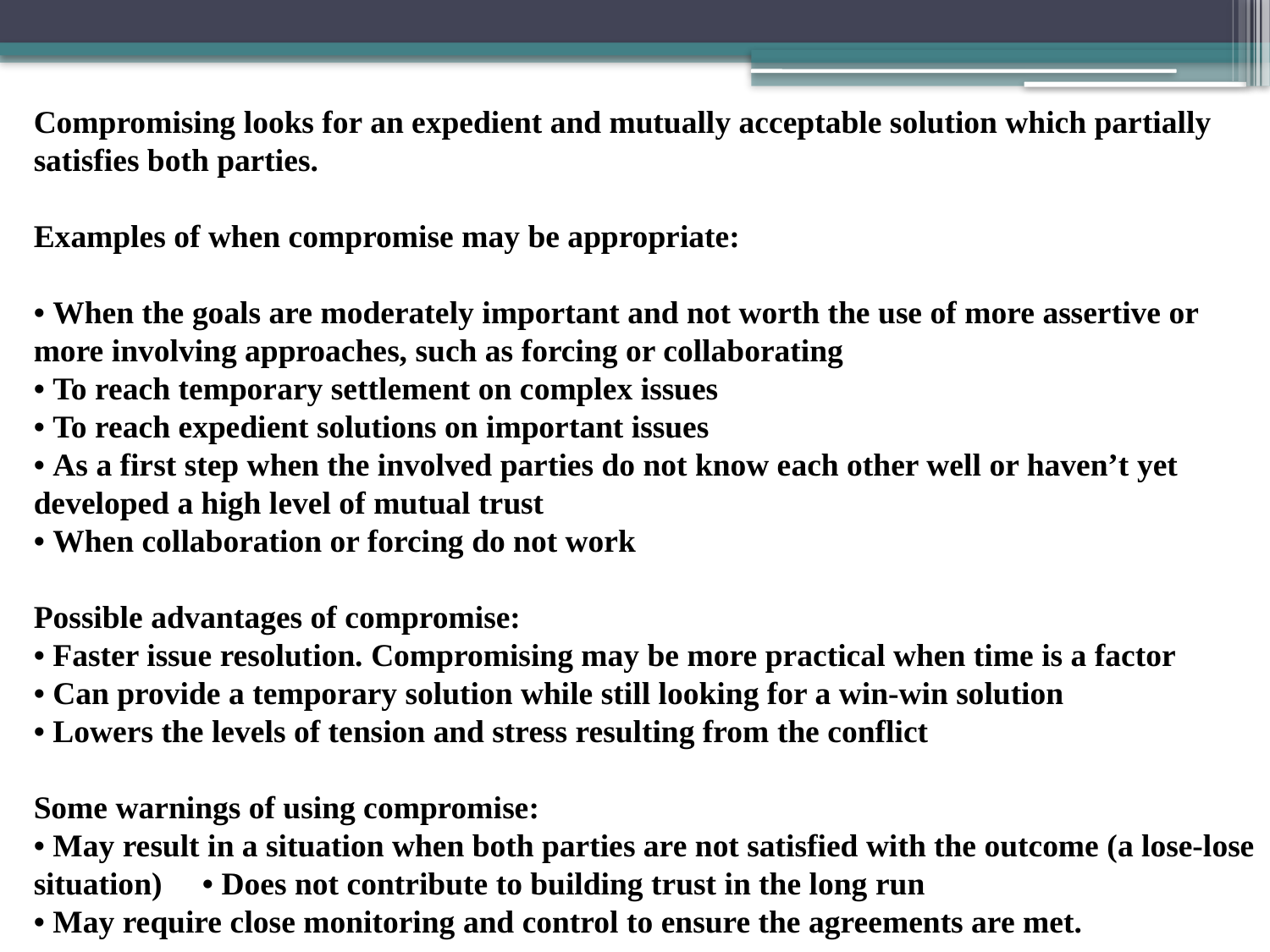

Compromising looks for an expedient and mutually acceptable solution which partially satisfies both parties.

Examples of when compromise may be appropriate:

• When the goals are moderately important and not worth the use of more assertive or more involving approaches, such as forcing or collaborating
• To reach temporary settlement on complex issues
• To reach expedient solutions on important issues
• As a first step when the involved parties do not know each other well or haven’t yet developed a high level of mutual trust
• When collaboration or forcing do not work

Possible advantages of compromise:
• Faster issue resolution. Compromising may be more practical when time is a factor
• Can provide a temporary solution while still looking for a win-win solution
• Lowers the levels of tension and stress resulting from the conflict

Some warnings of using compromise:
• May result in a situation when both parties are not satisfied with the outcome (a lose-lose situation)     • Does not contribute to building trust in the long run
• May require close monitoring and control to ensure the agreements are met.